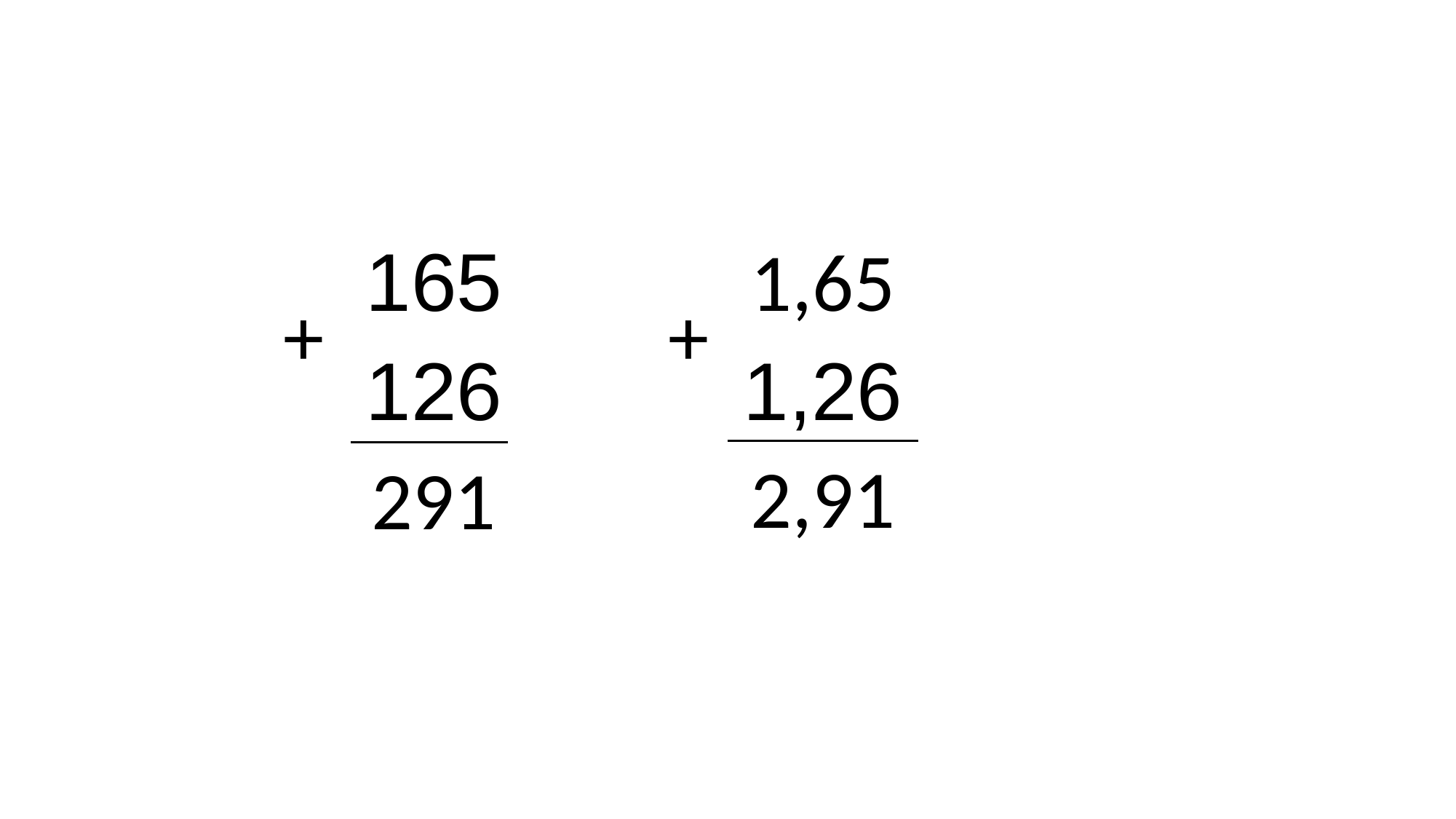

#

165
1,65
+
+
126
1,26
2,91
291